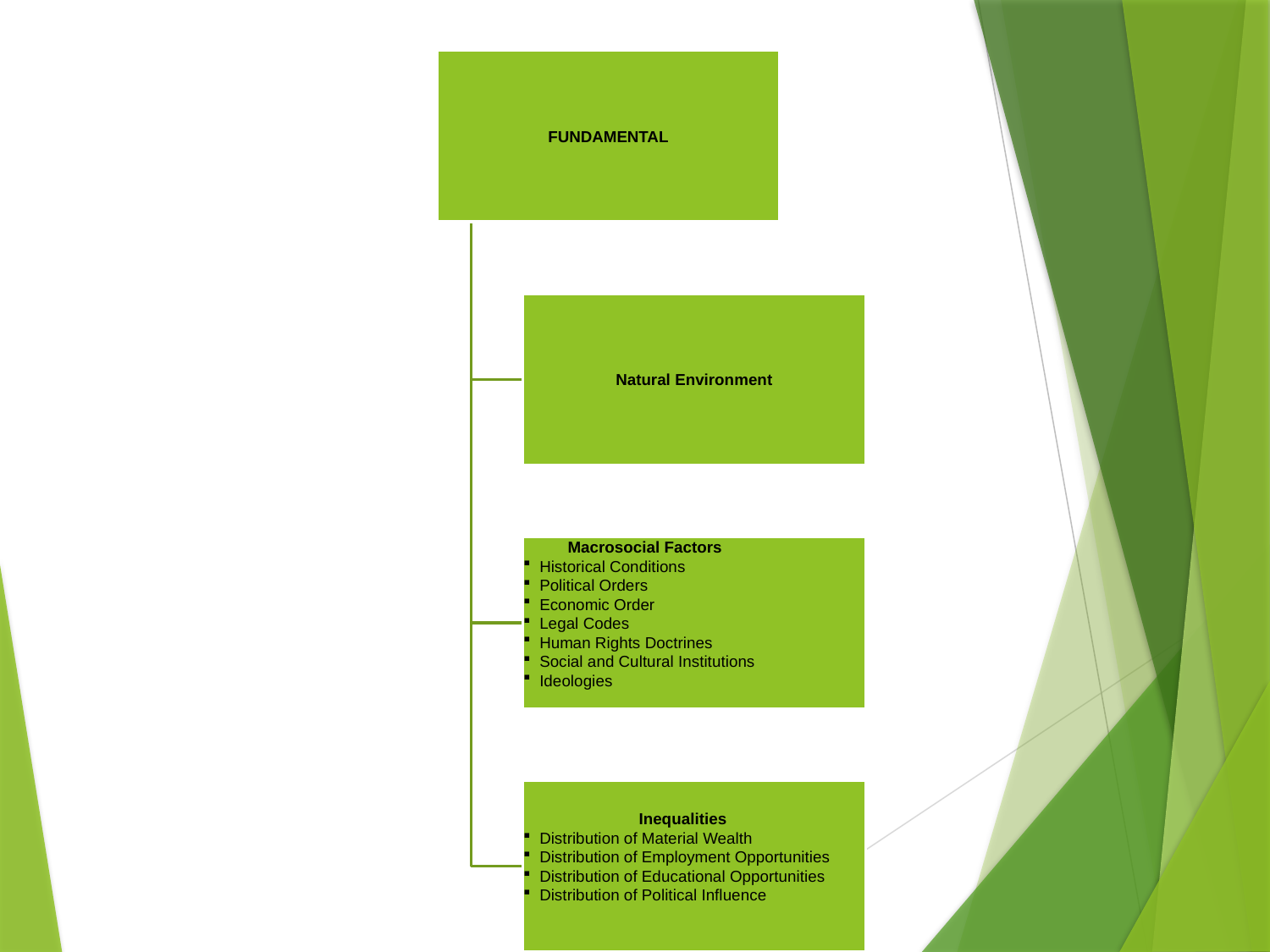

FUNDAMENTAL
Natural Environment
          Macrosocial Factors
  Historical Conditions
  Political Orders
  Economic Order
  Legal Codes
  Human Rights Doctrines
  Social and Cultural Institutions
  Ideologies

                          Inequalities
  Distribution of Material Wealth
  Distribution of Employment Opportunities
  Distribution of Educational Opportunities
  Distribution of Political Influence